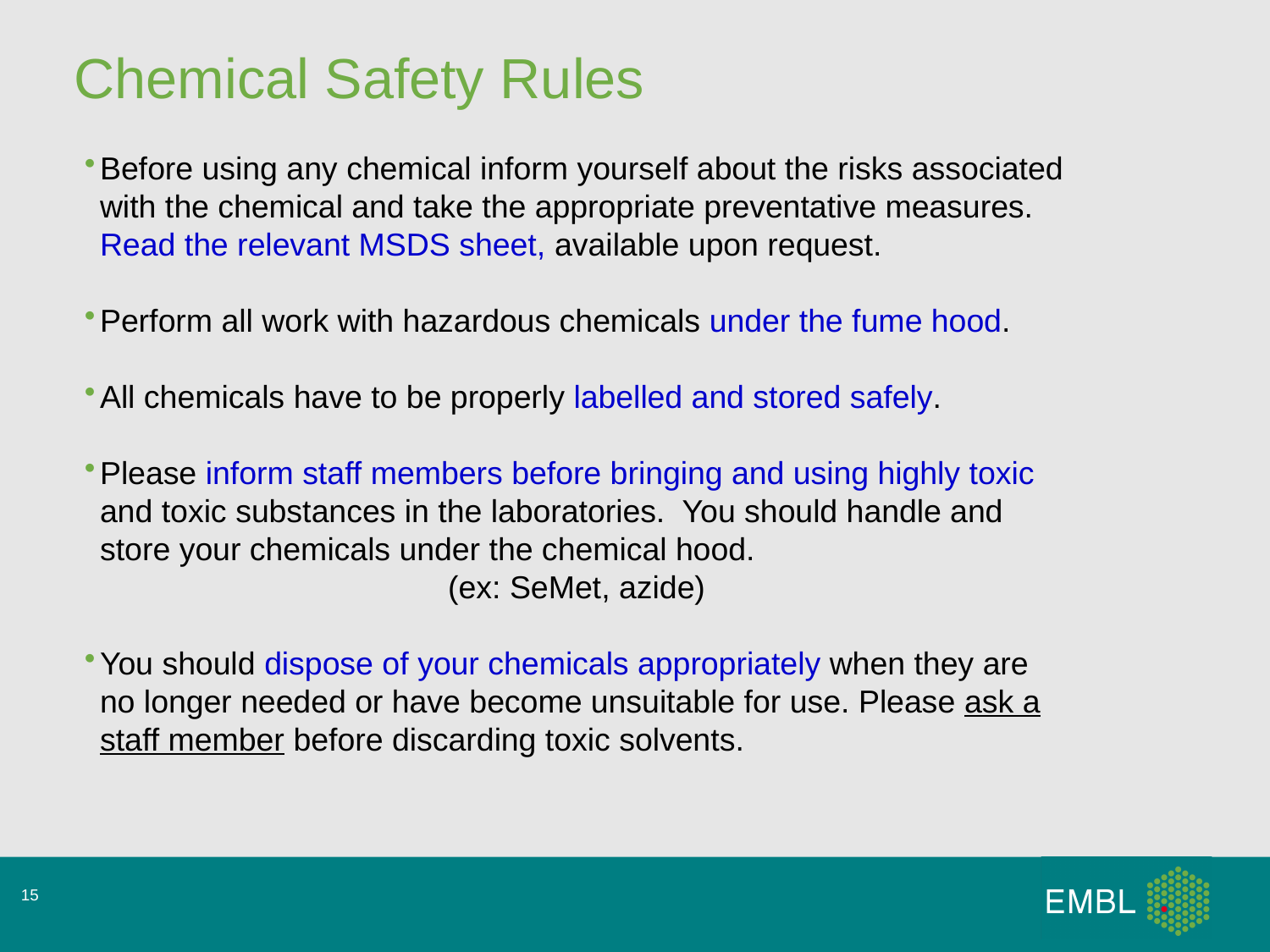

# Chemical Safety Rules
Before using any chemical inform yourself about the risks associated with the chemical and take the appropriate preventative measures. Read the relevant MSDS sheet, available upon request.

Perform all work with hazardous chemicals under the fume hood.

All chemicals have to be properly labelled and stored safely.

Please inform staff members before bringing and using highly toxic and toxic substances in the laboratories.  You should handle and store your chemicals under the chemical hood.
(ex: SeMet, azide)

You should dispose of your chemicals appropriately when they are no longer needed or have become unsuitable for use. Please ask a staff member before discarding toxic solvents.
15